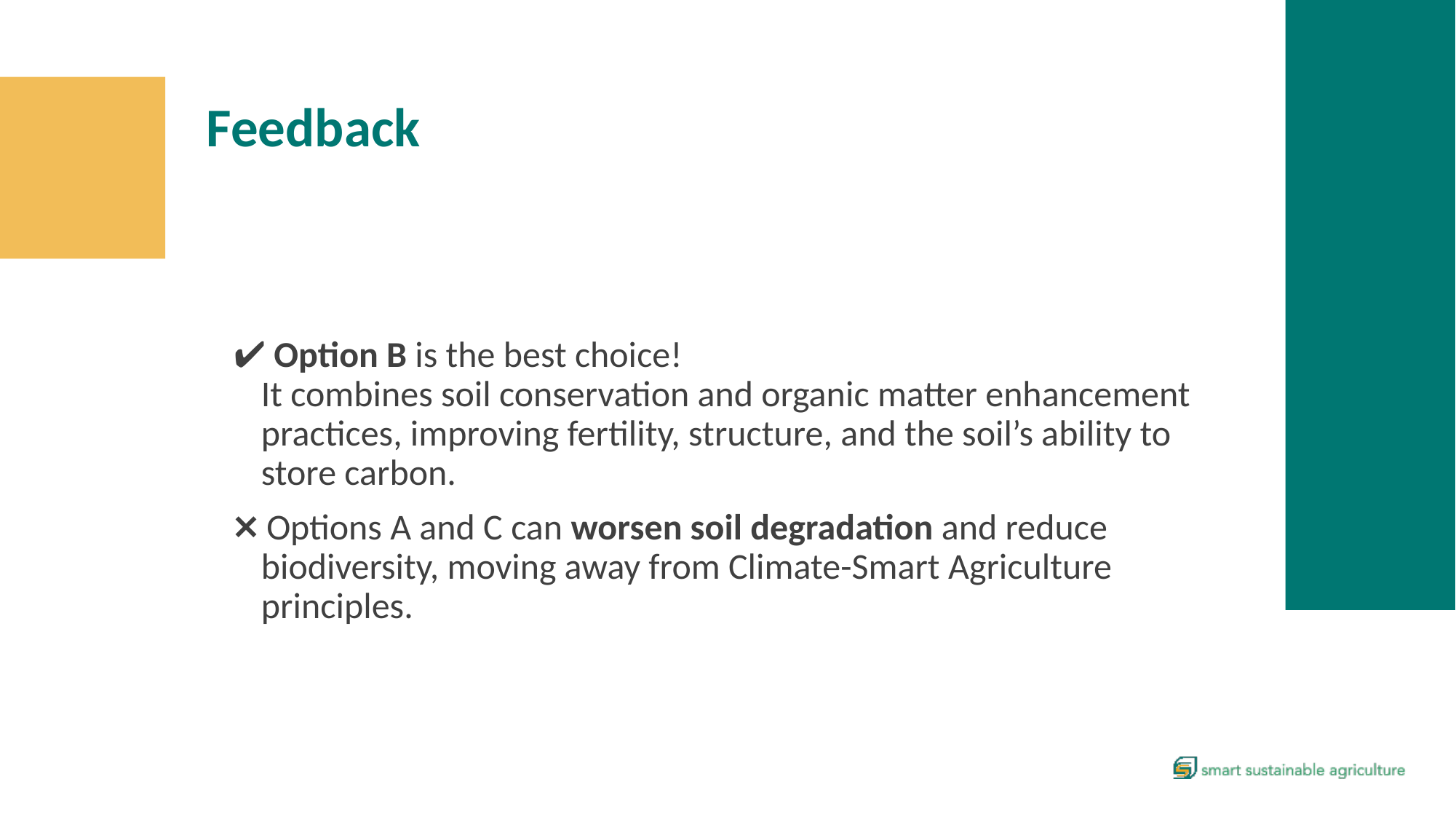

Feedback

✔️ Option B is the best choice!
It combines soil conservation and organic matter enhancement practices, improving fertility, structure, and the soil’s ability to store carbon.
❌ Options A and C can worsen soil degradation and reduce biodiversity, moving away from Climate-Smart Agriculture principles.